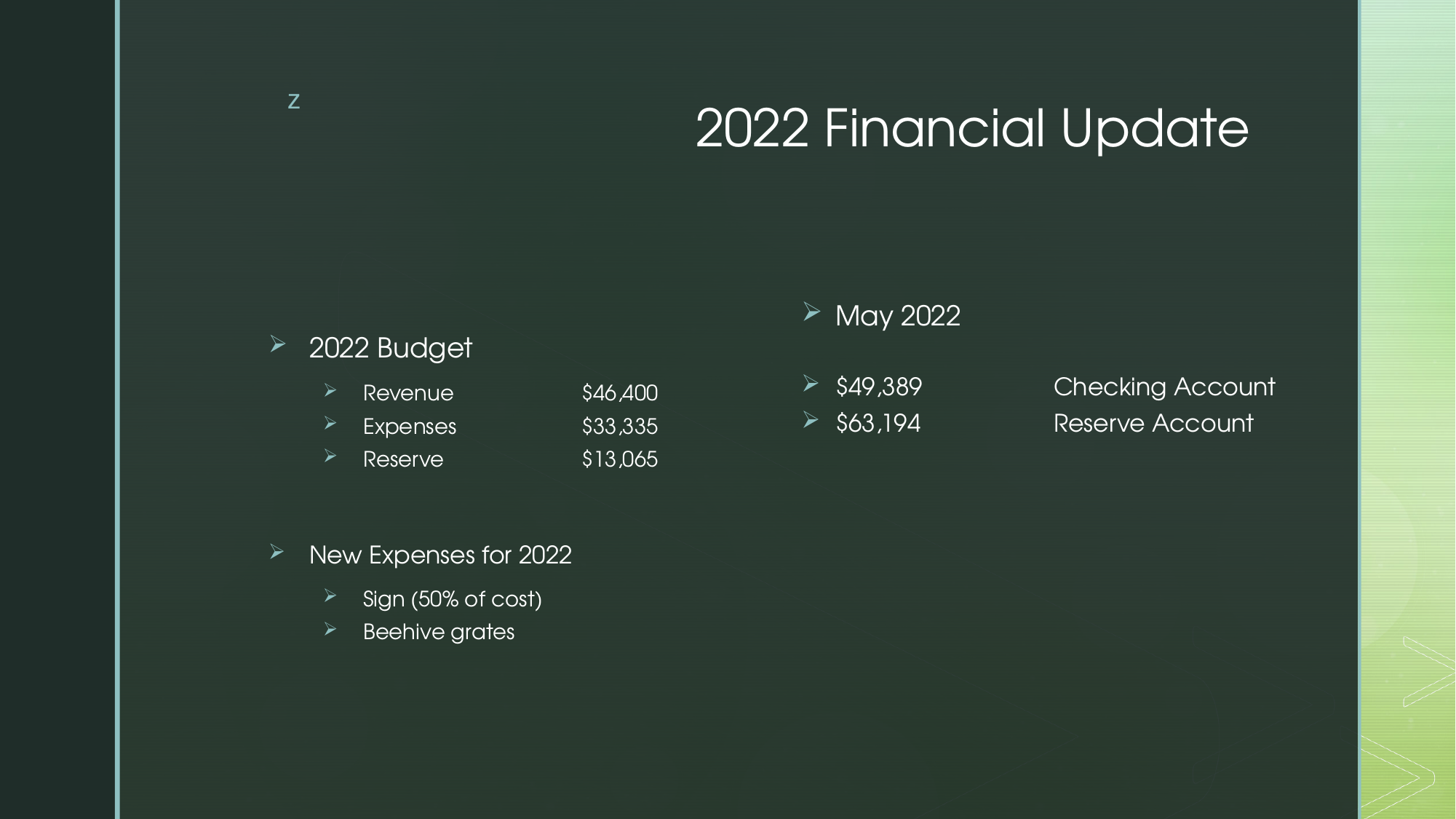

# 2022 Financial Update
2022 Budget
Revenue		$46,400
Expenses		$33,335
Reserve		$13,065

New Expenses for 2022
Sign (50% of cost)
Beehive grates
May 2022

$49,389		Checking Account
$63,194		Reserve Account